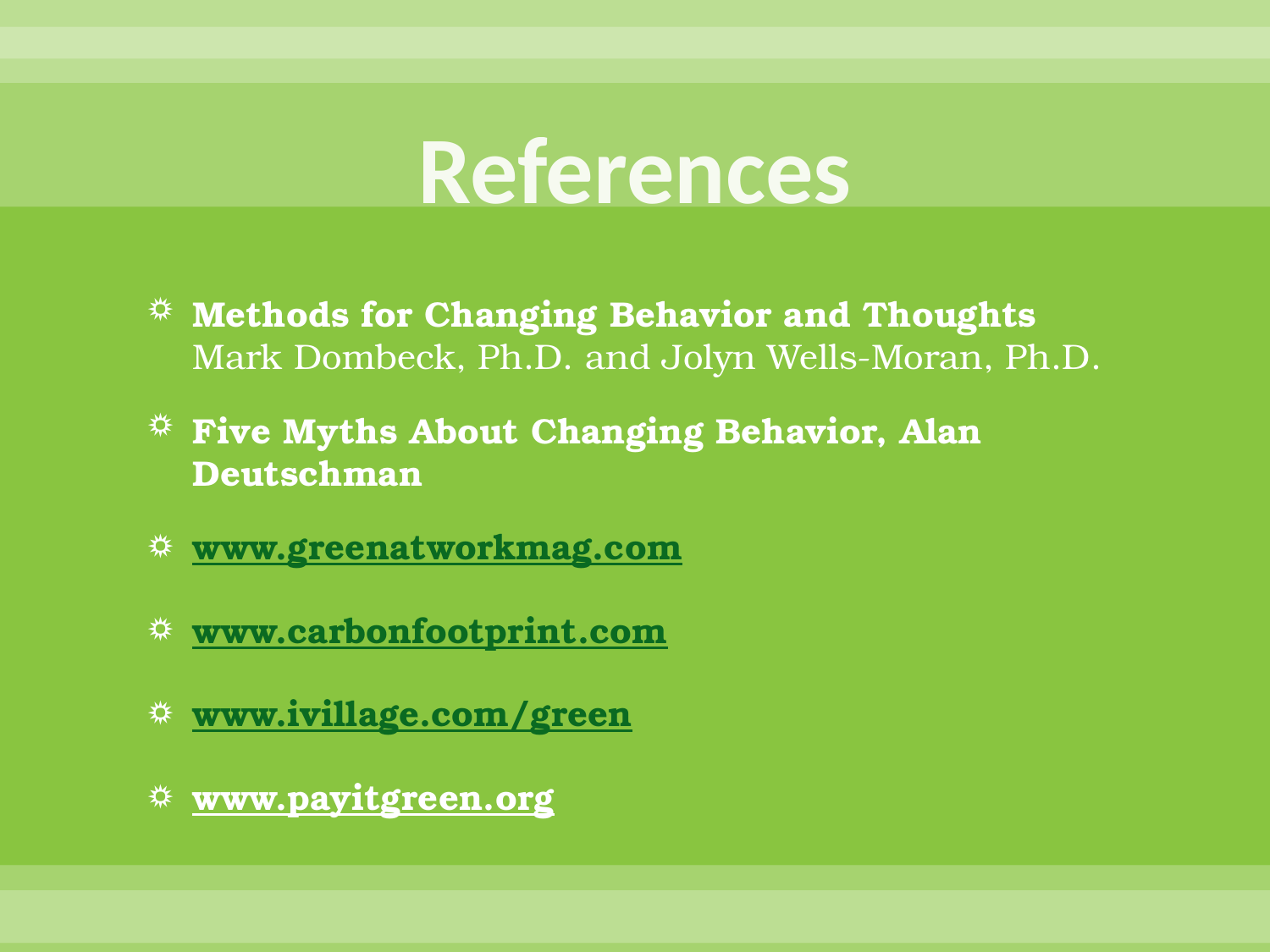

# References
Methods for Changing Behavior and Thoughts
Mark Dombeck, Ph.D. and Jolyn Wells-Moran, Ph.D.
Five Myths About Changing Behavior, Alan Deutschman
www.greenatworkmag.com
www.carbonfootprint.com
www.ivillage.com/green
www.payitgreen.org